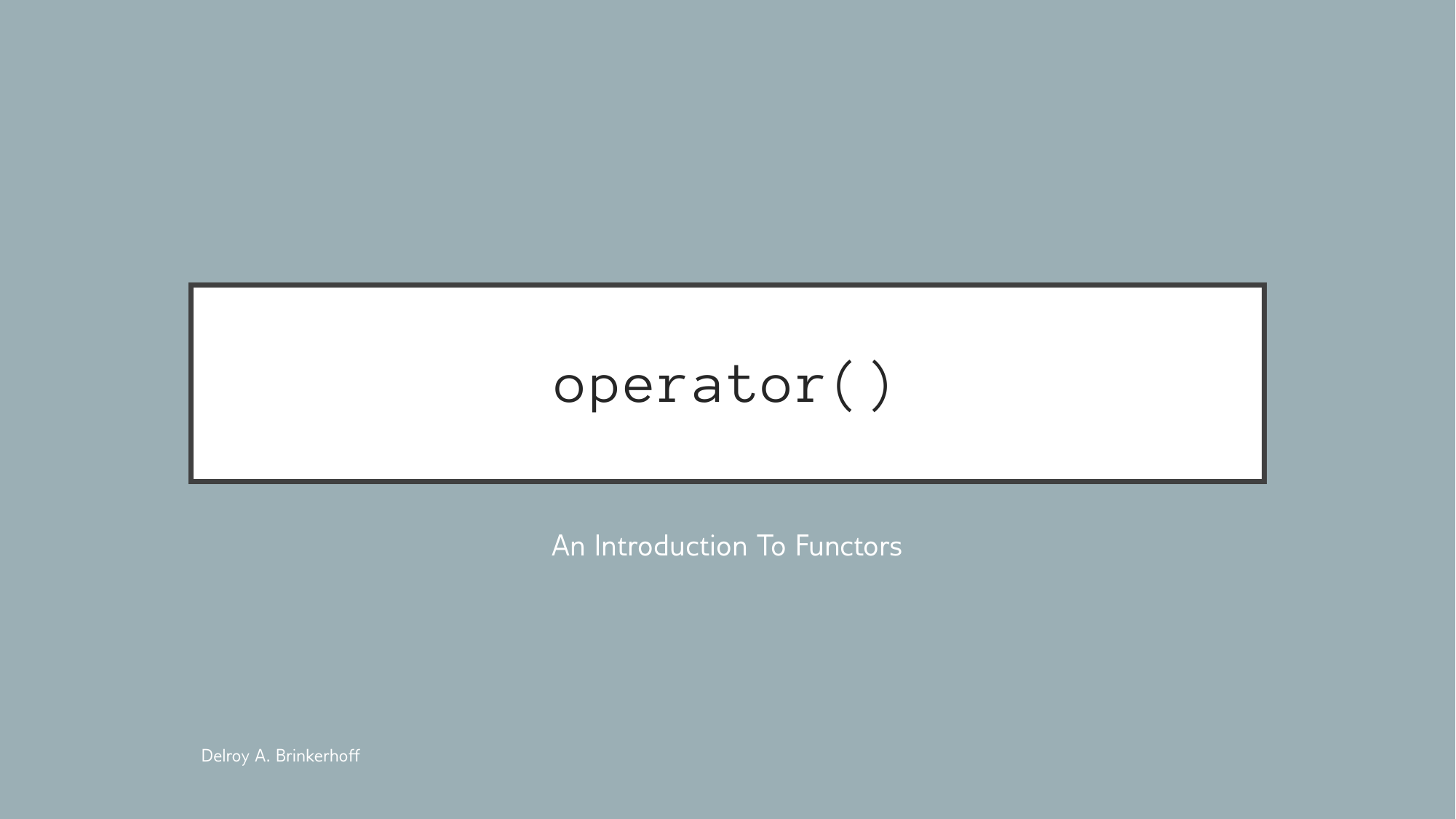

# operator()
An Introduction To Functors
Delroy A. Brinkerhoff